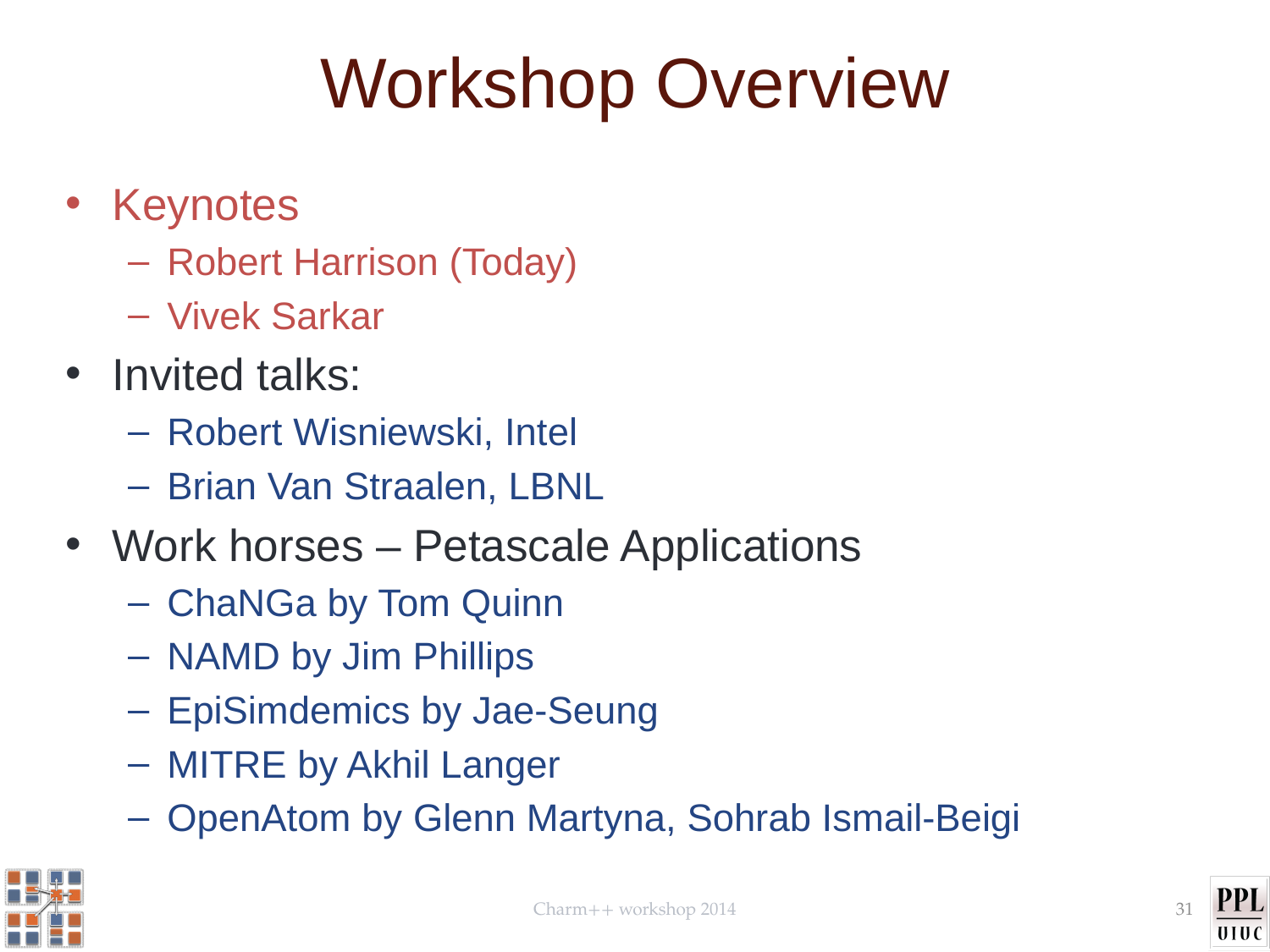

# Workshop Overview
Keynotes
Robert Harrison (Today)
Vivek Sarkar
Invited talks:
Robert Wisniewski, Intel
Brian Van Straalen, LBNL
Work horses – Petascale Applications
ChaNGa by Tom Quinn
NAMD by Jim Phillips
EpiSimdemics by Jae-Seung
MITRE by Akhil Langer
OpenAtom by Glenn Martyna, Sohrab Ismail-Beigi

Charm++ workshop 2014
31